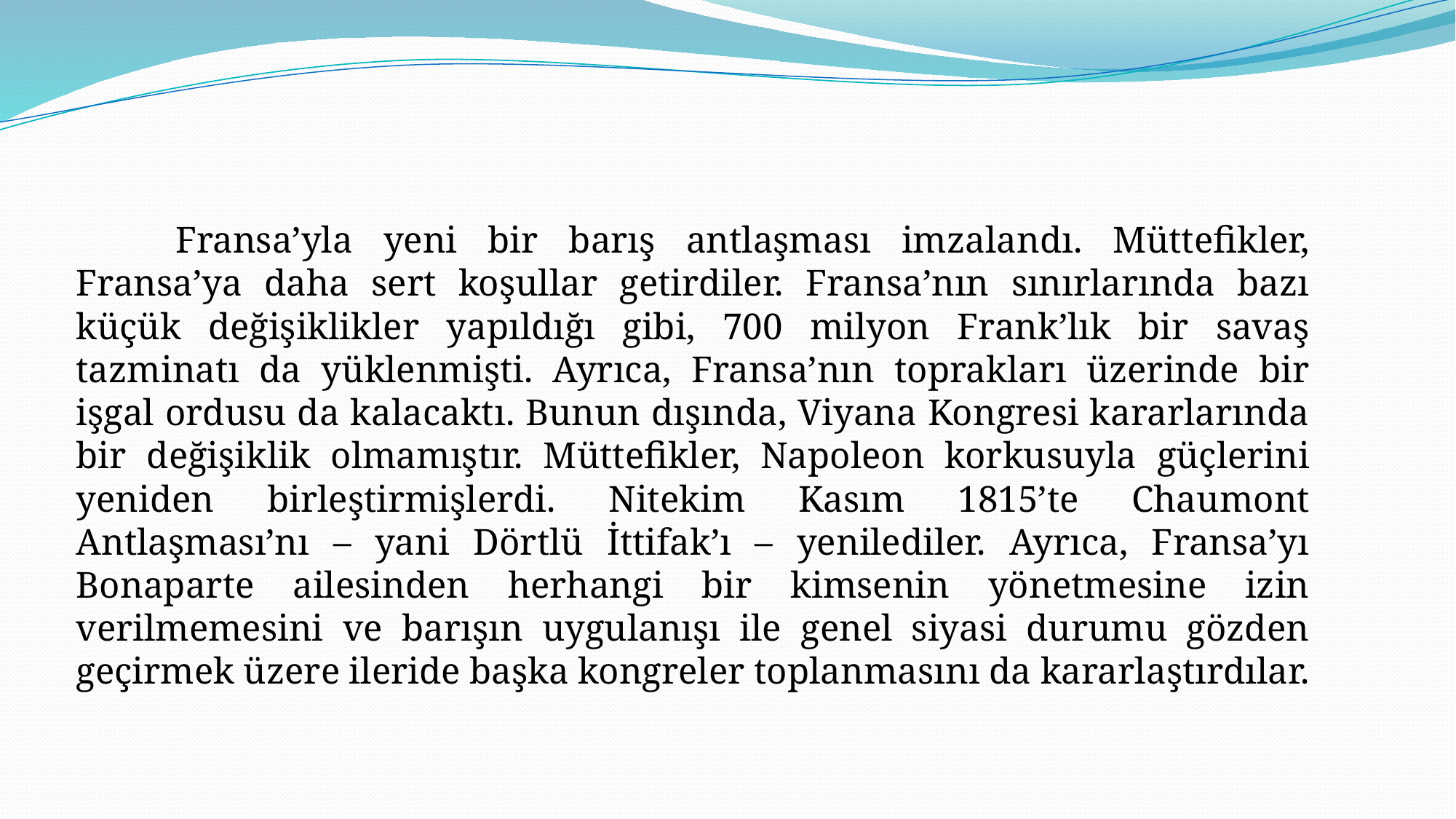

Fransa’yla yeni bir barış antlaşması imzalandı. Müttefikler, Fransa’ya daha sert koşullar getirdiler. Fransa’nın sınırlarında bazı küçük değişiklikler yapıldığı gibi, 700 milyon Frank’lık bir savaş tazminatı da yüklenmişti. Ayrıca, Fransa’nın toprakları üzerinde bir işgal ordusu da kalacaktı. Bunun dışında, Viyana Kongresi kararlarında bir değişiklik olmamıştır. Müttefikler, Napoleon korkusuyla güçlerini yeniden birleştirmişlerdi. Nitekim Kasım 1815’te Chaumont Antlaşması’nı – yani Dörtlü İttifak’ı – yenilediler. Ayrıca, Fransa’yı Bonaparte ailesinden herhangi bir kimsenin yönetmesine izin verilmemesini ve barışın uygulanışı ile genel siyasi durumu gözden geçirmek üzere ileride başka kongreler toplanmasını da kararlaştırdılar.